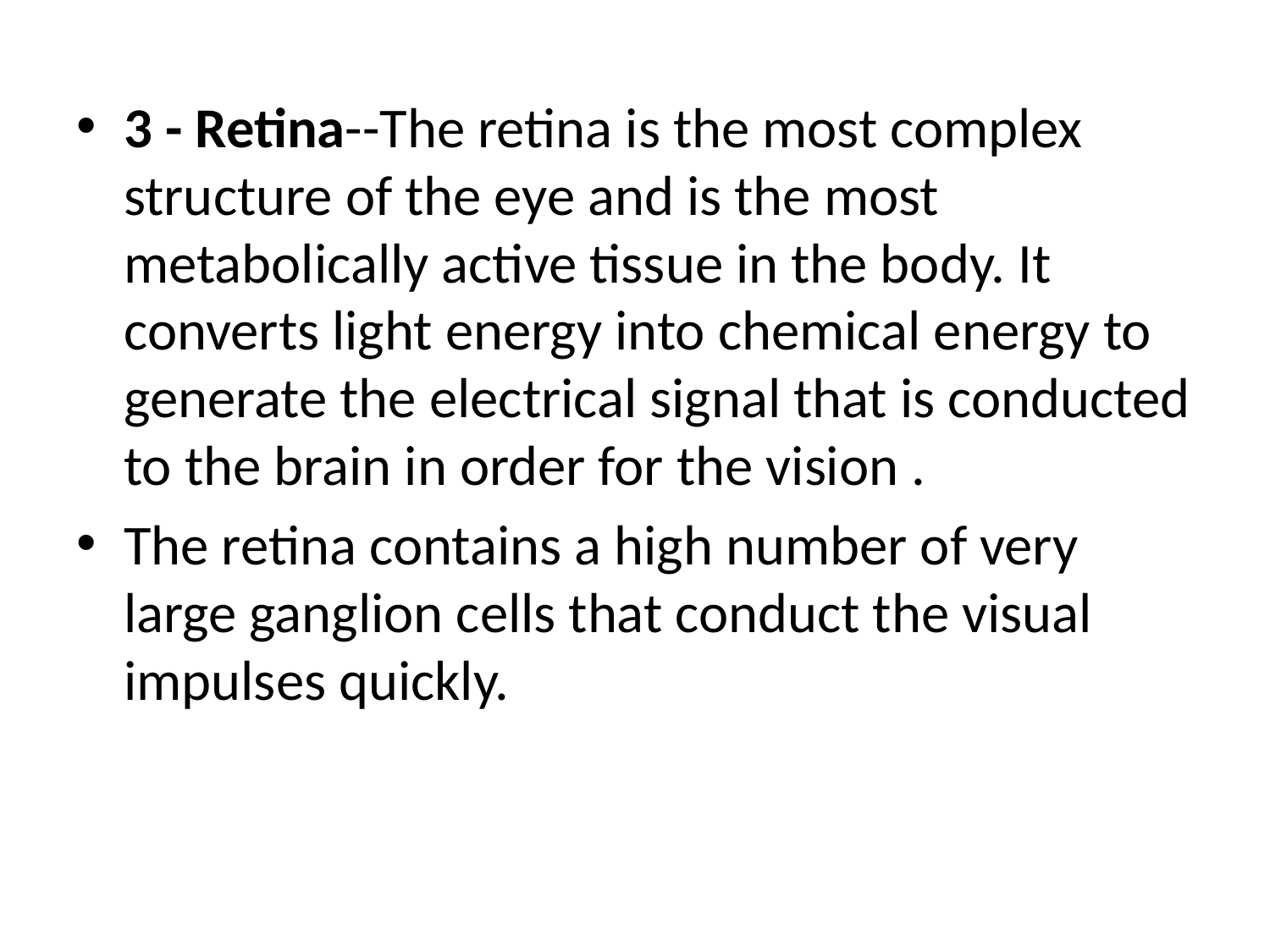

3 - Retina--The retina is the most complex structure of the eye and is the most metabolically active tissue in the body. It converts light energy into chemical energy to generate the electrical signal that is conducted to the brain in order for the vision .
The retina contains a high number of very large ganglion cells that conduct the visual impulses quickly.